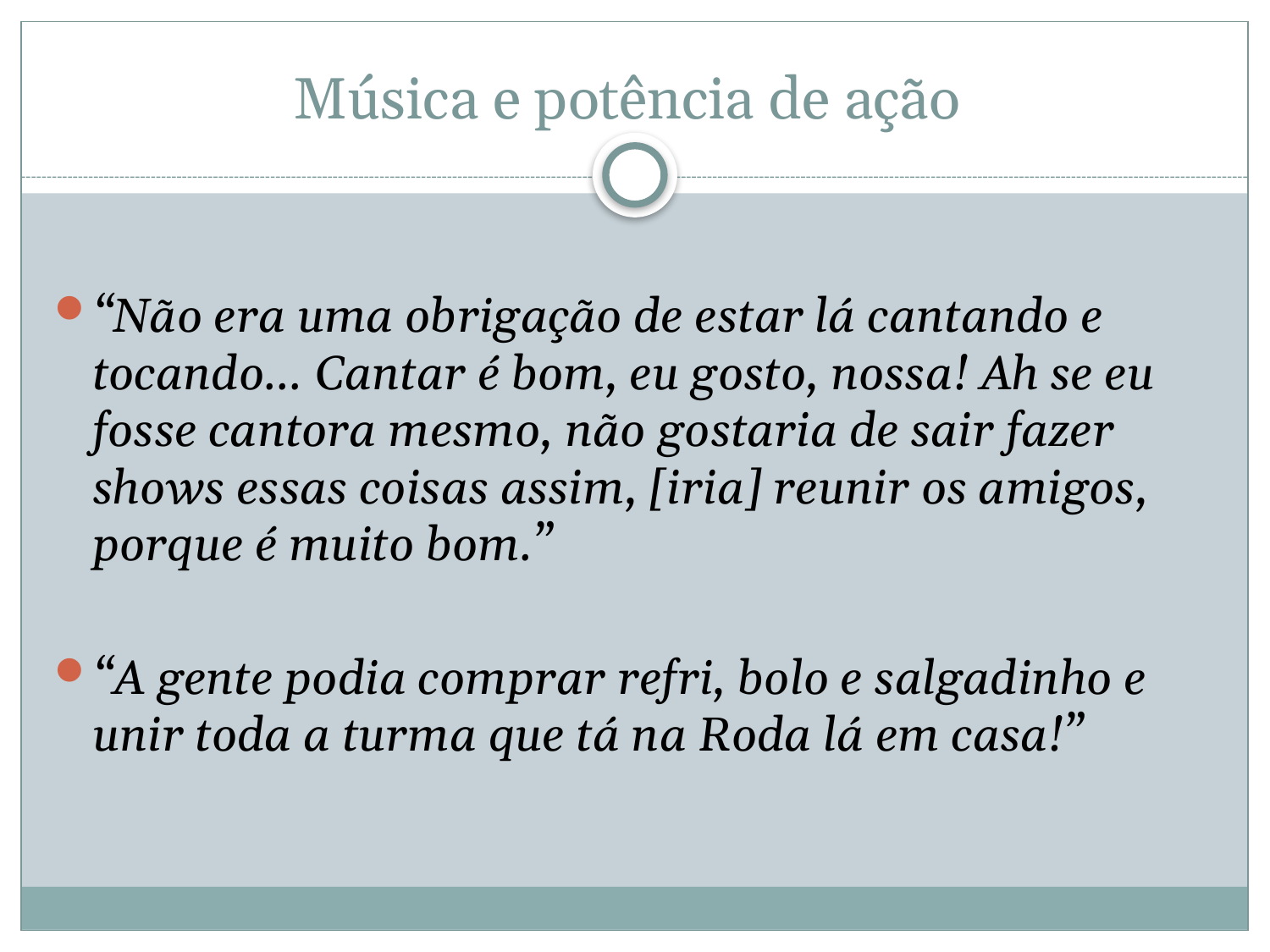

# Música e potência de ação

“Não era uma obrigação de estar lá cantando e tocando... Cantar é bom, eu gosto, nossa! Ah se eu fosse cantora mesmo, não gostaria de sair fazer shows essas coisas assim, [iria] reunir os amigos, porque é muito bom.”

“A gente podia comprar refri, bolo e salgadinho e unir toda a turma que tá na Roda lá em casa!”